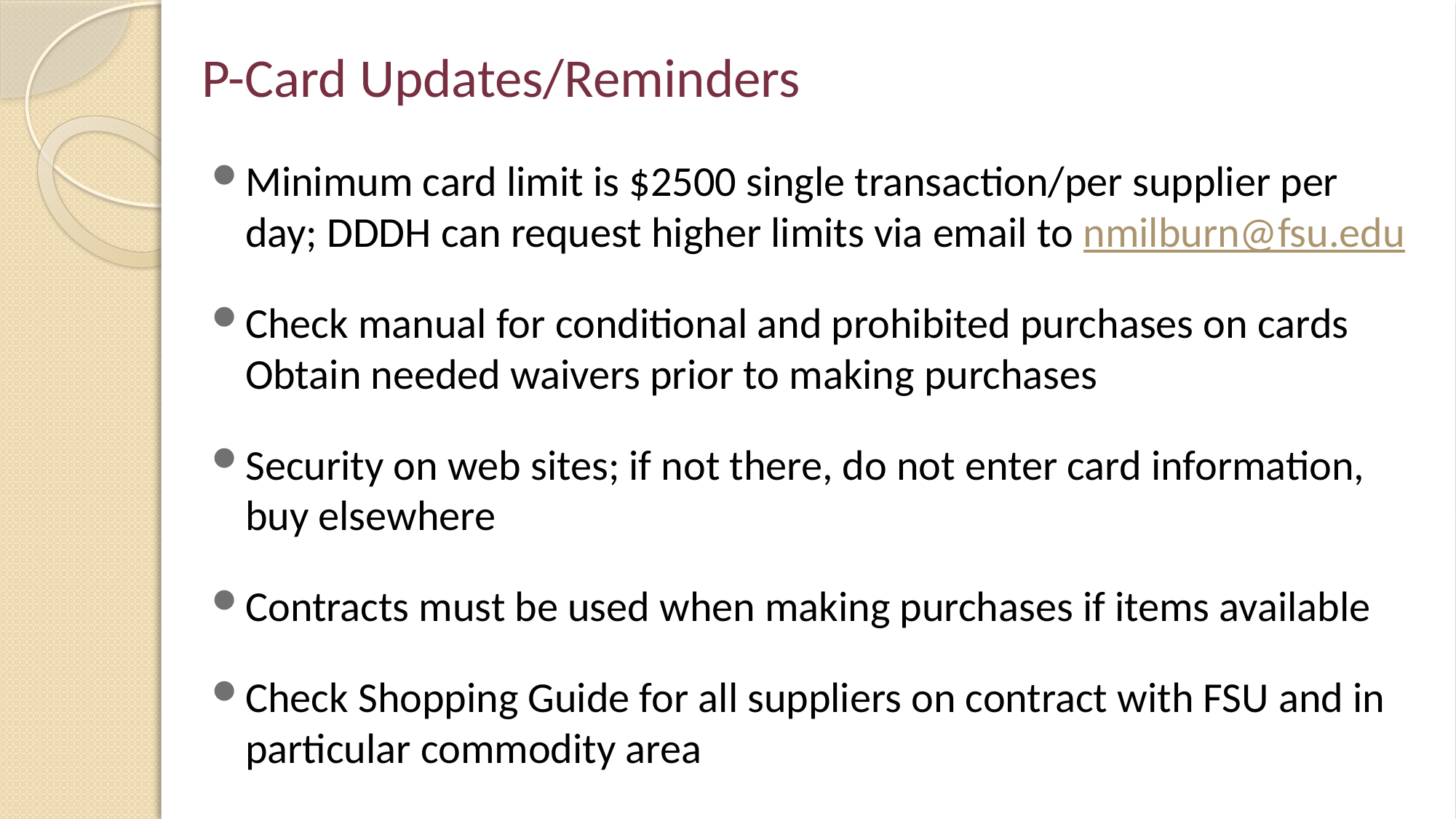

# P-Card Updates/Reminders
Minimum card limit is $2500 single transaction/per supplier per day; DDDH can request higher limits via email to nmilburn@fsu.edu

Check manual for conditional and prohibited purchases on cards Obtain needed waivers prior to making purchases

Security on web sites; if not there, do not enter card information, buy elsewhere

Contracts must be used when making purchases if items available

Check Shopping Guide for all suppliers on contract with FSU and in particular commodity area